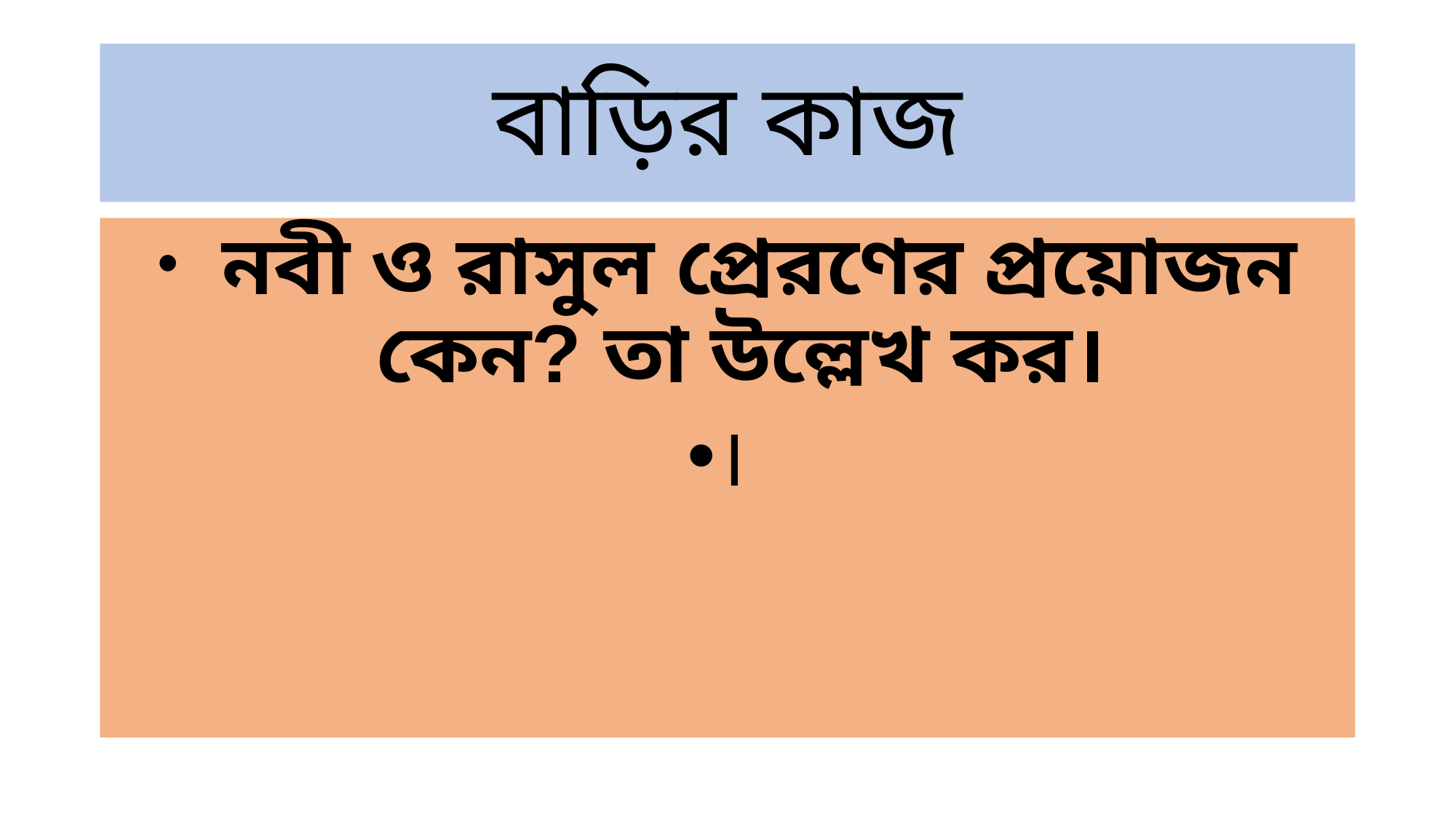

# বাড়ির কাজ
  নবী ও রাসুল প্রেরণের প্রয়োজন কেন? তা উল্লেখ কর।
।